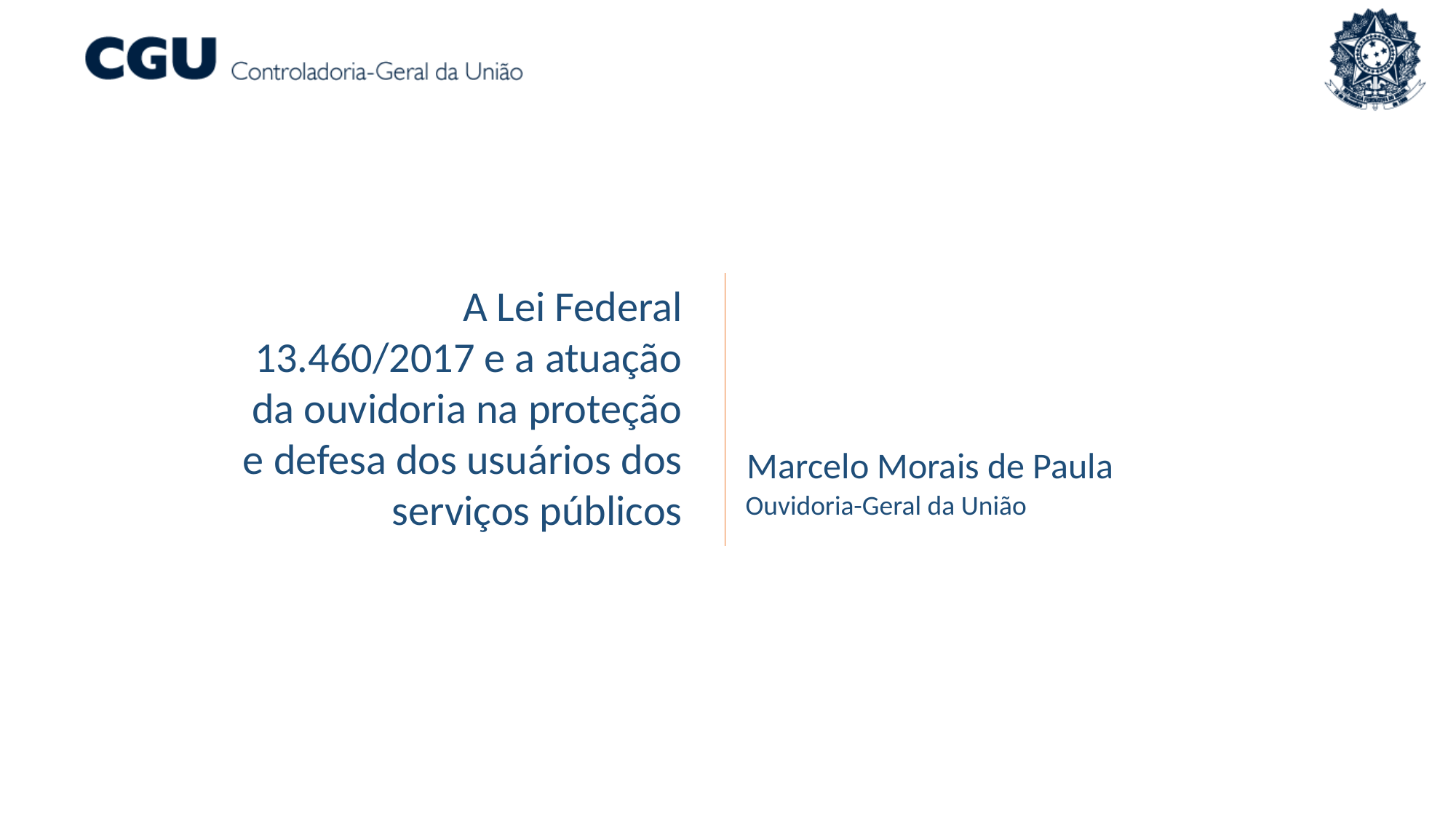

A Lei Federal 13.460/2017 e a atuação da ouvidoria na proteção e defesa dos usuários dos serviços públicos
Marcelo Morais de Paula
Ouvidoria-Geral da União